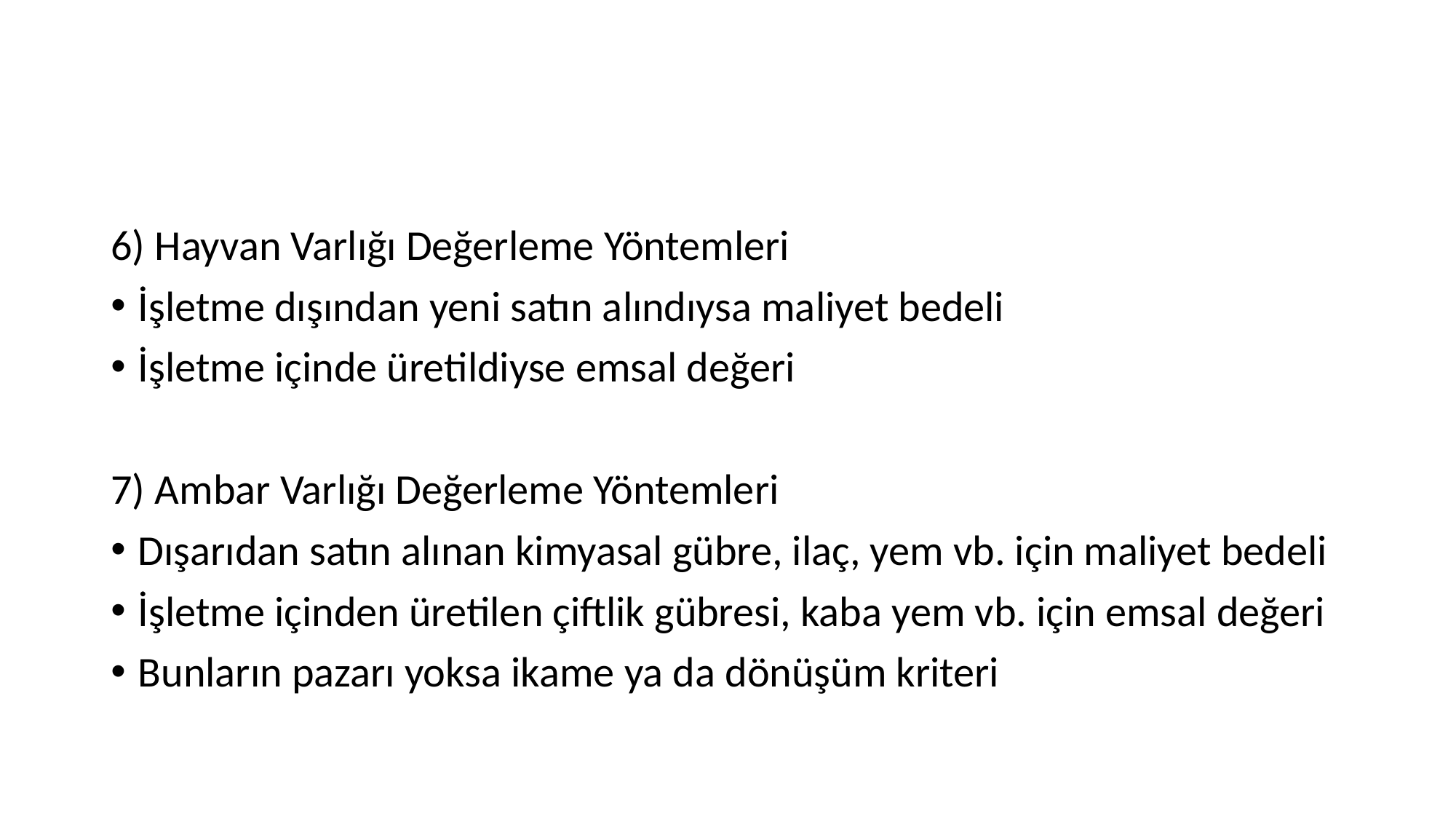

#
6) Hayvan Varlığı Değerleme Yöntemleri
İşletme dışından yeni satın alındıysa maliyet bedeli
İşletme içinde üretildiyse emsal değeri

7) Ambar Varlığı Değerleme Yöntemleri
Dışarıdan satın alınan kimyasal gübre, ilaç, yem vb. için maliyet bedeli
İşletme içinden üretilen çiftlik gübresi, kaba yem vb. için emsal değeri
Bunların pazarı yoksa ikame ya da dönüşüm kriteri